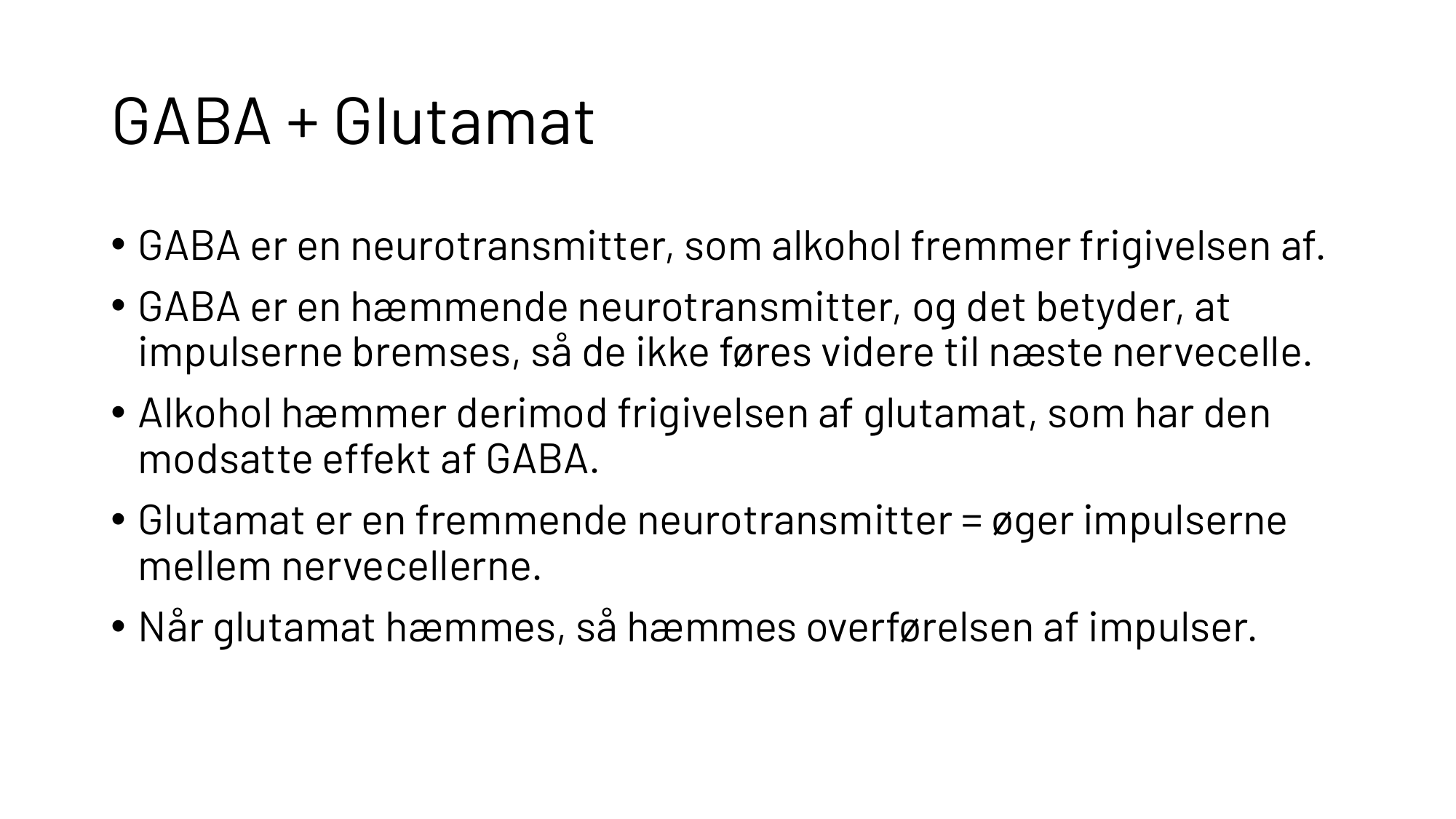

# GABA + Glutamat
GABA er en neurotransmitter, som alkohol fremmer frigivelsen af.
GABA er en hæmmende neurotransmitter, og det betyder, at impulserne bremses, så de ikke føres videre til næste nervecelle.
Alkohol hæmmer derimod frigivelsen af glutamat, som har den modsatte effekt af GABA.
Glutamat er en fremmende neurotransmitter = øger impulserne mellem nervecellerne.
Når glutamat hæmmes, så hæmmes overførelsen af impulser.